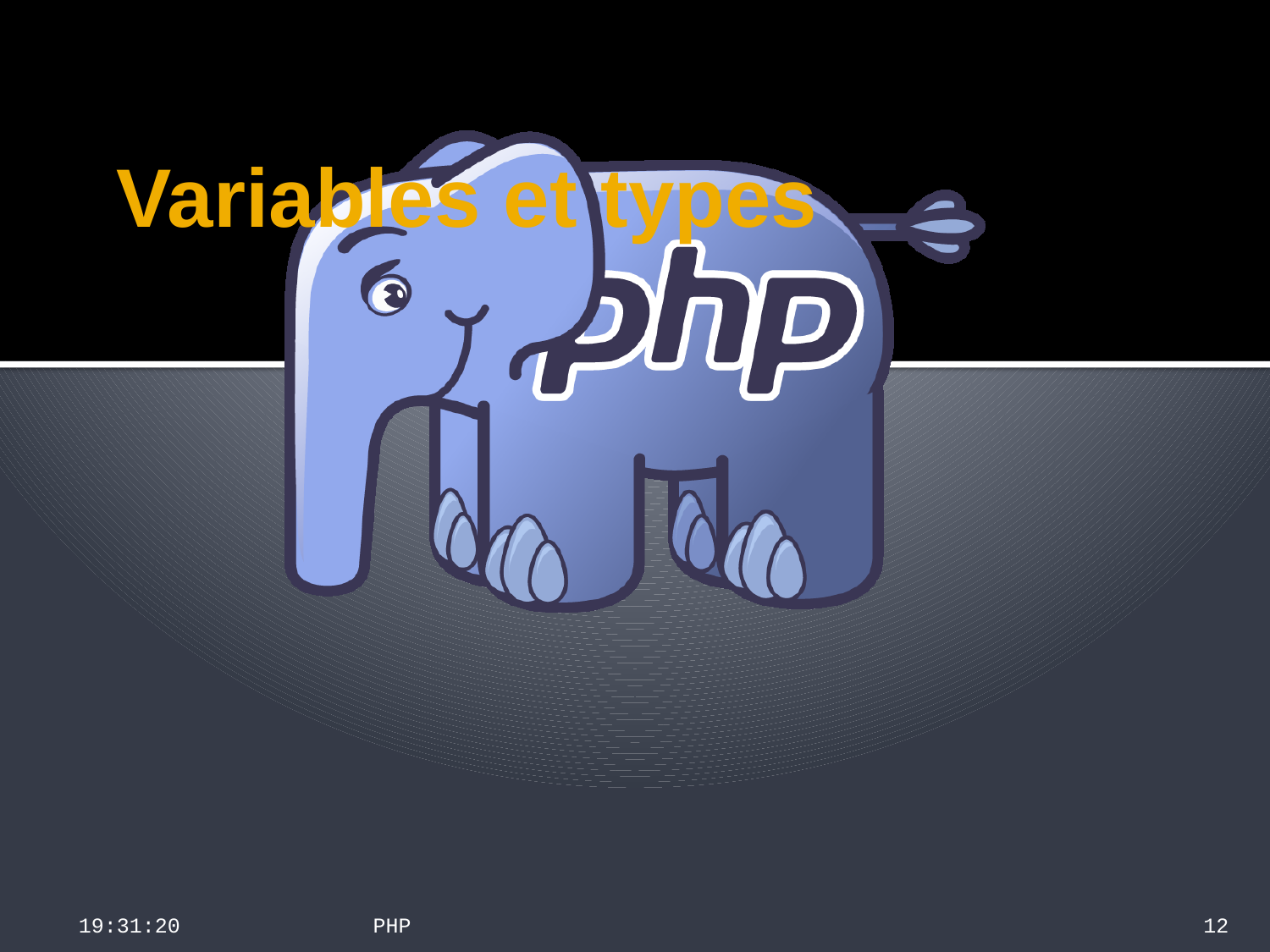

# Variables et types

19:31:20
PHP
12